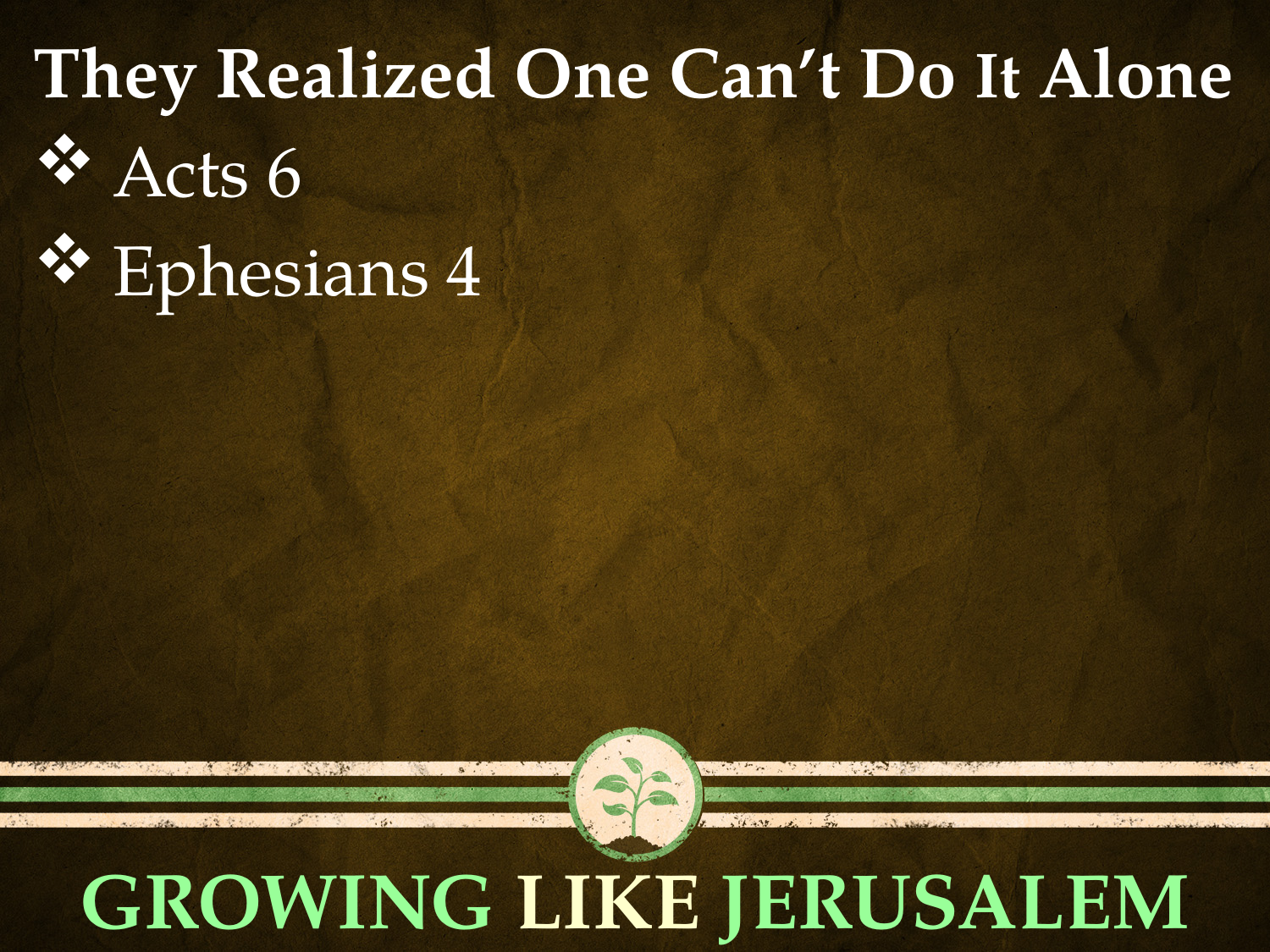

They Realized One Can’t Do It Alone
Acts 6
Ephesians 4
GROWING LIKE JERUSALEM